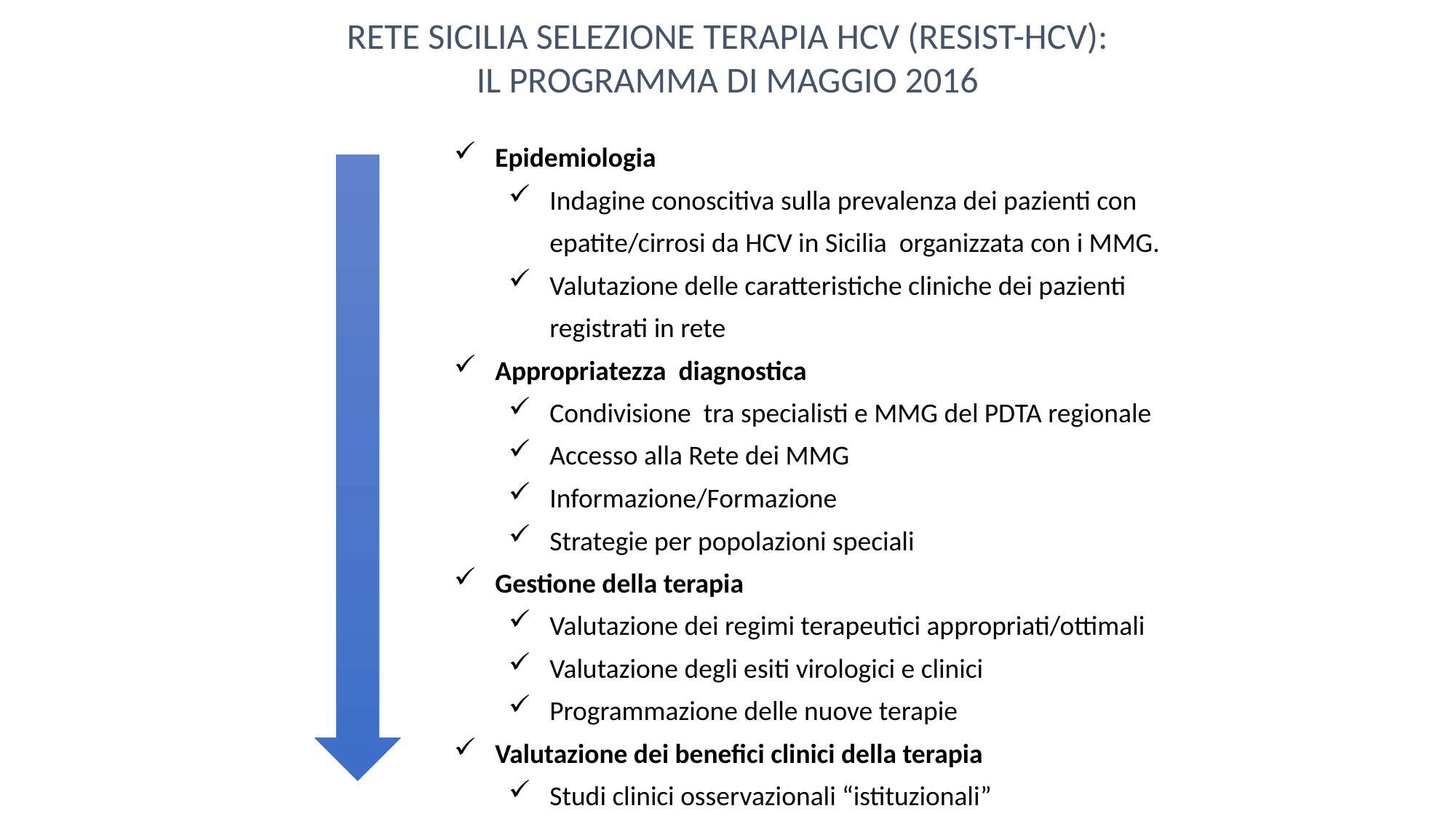

RETE SICILIA SELEZIONE TERAPIA HCV (RESIST-HCV):
 IL PROGRAMMA DI MAGGIO 2016
Epidemiologia
Indagine conoscitiva sulla prevalenza dei pazienti con epatite/cirrosi da HCV in Sicilia  organizzata con i MMG.
Valutazione delle caratteristiche cliniche dei pazienti registrati in rete
Appropriatezza  diagnostica
Condivisione  tra specialisti e MMG del PDTA regionale
Accesso alla Rete dei MMG
Informazione/Formazione
Strategie per popolazioni speciali
Gestione della terapia
Valutazione dei regimi terapeutici appropriati/ottimali
Valutazione degli esiti virologici e clinici
Programmazione delle nuove terapie
Valutazione dei benefici clinici della terapia
Studi clinici osservazionali “istituzionali”